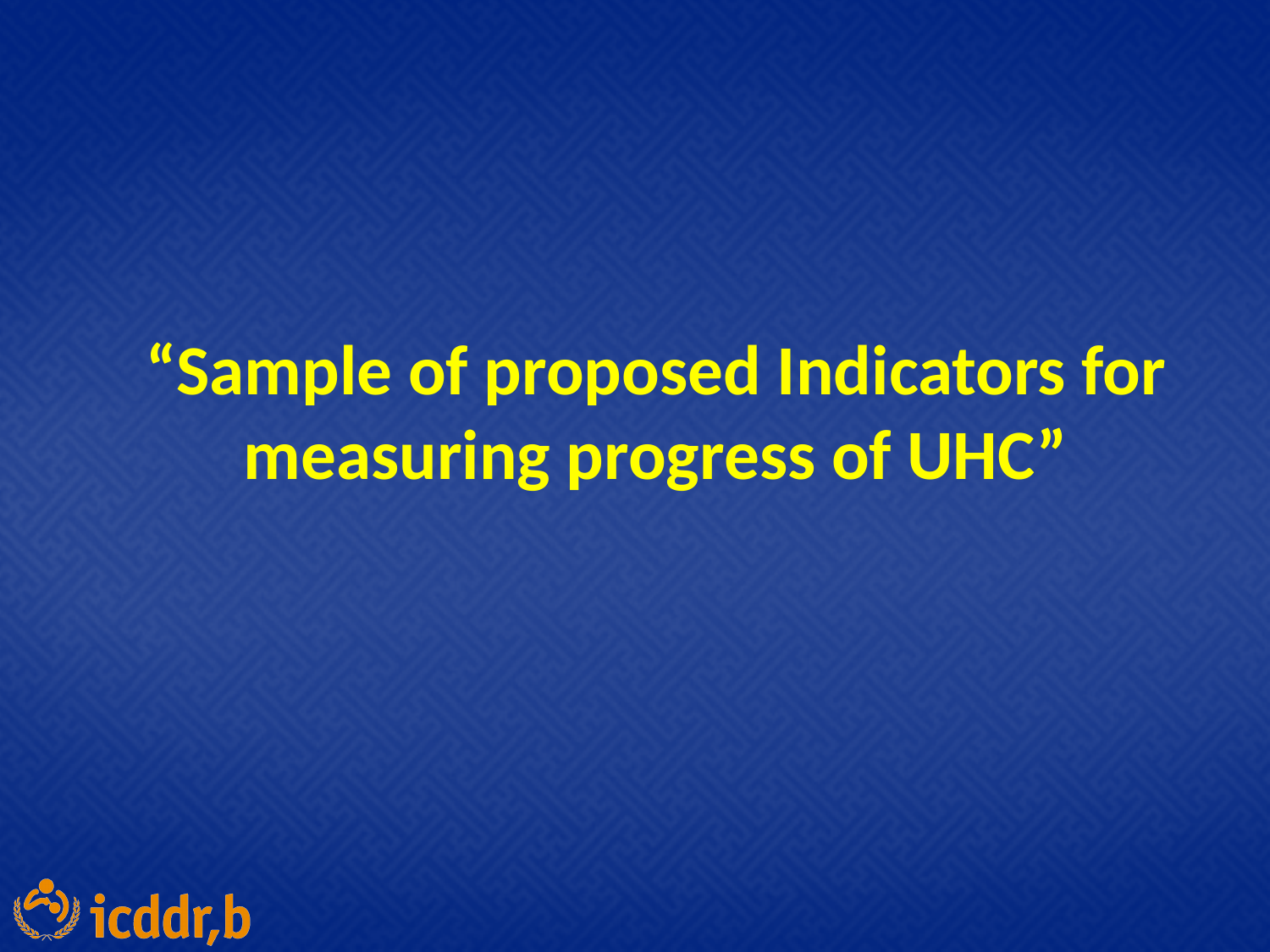

# “Sample of proposed Indicators for measuring progress of UHC”